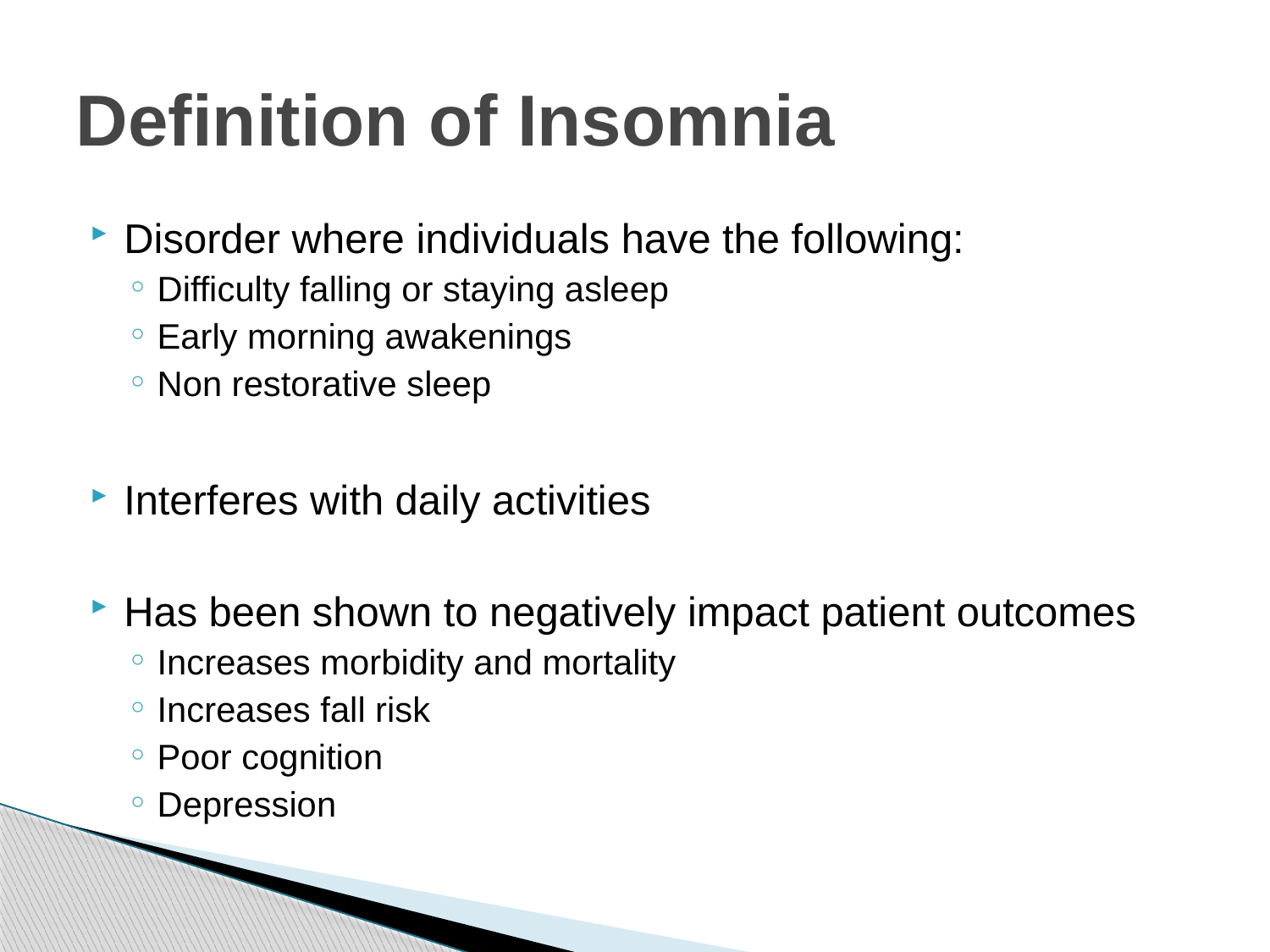

# Definition of Insomnia
Disorder where individuals have the following:
Difficulty falling or staying asleep
Early morning awakenings
Non restorative sleep

Interferes with daily activities

Has been shown to negatively impact patient outcomes
Increases morbidity and mortality
Increases fall risk
Poor cognition
Depression